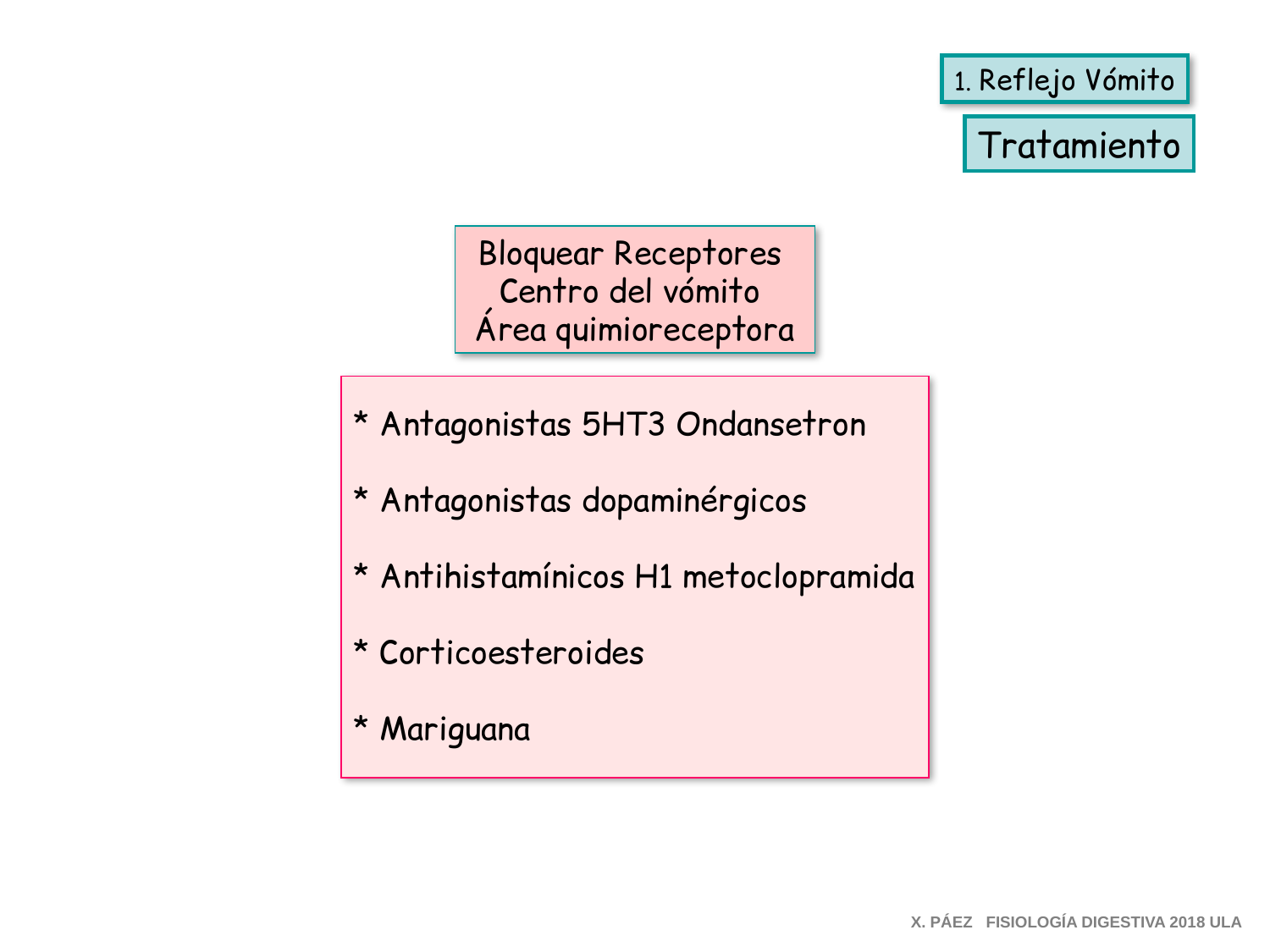

1. Reflejo Vómito
Tratamiento
Bloquear Receptores
Centro del vómito
Área quimioreceptora

* Antagonistas 5HT3 Ondansetron

* Antagonistas dopaminérgicos

* Antihistamínicos H1 metoclopramida

* Corticoesteroides

* Mariguana

X. PÁEZ   FISIOLOGÍA DIGESTIVA 2018 ULA